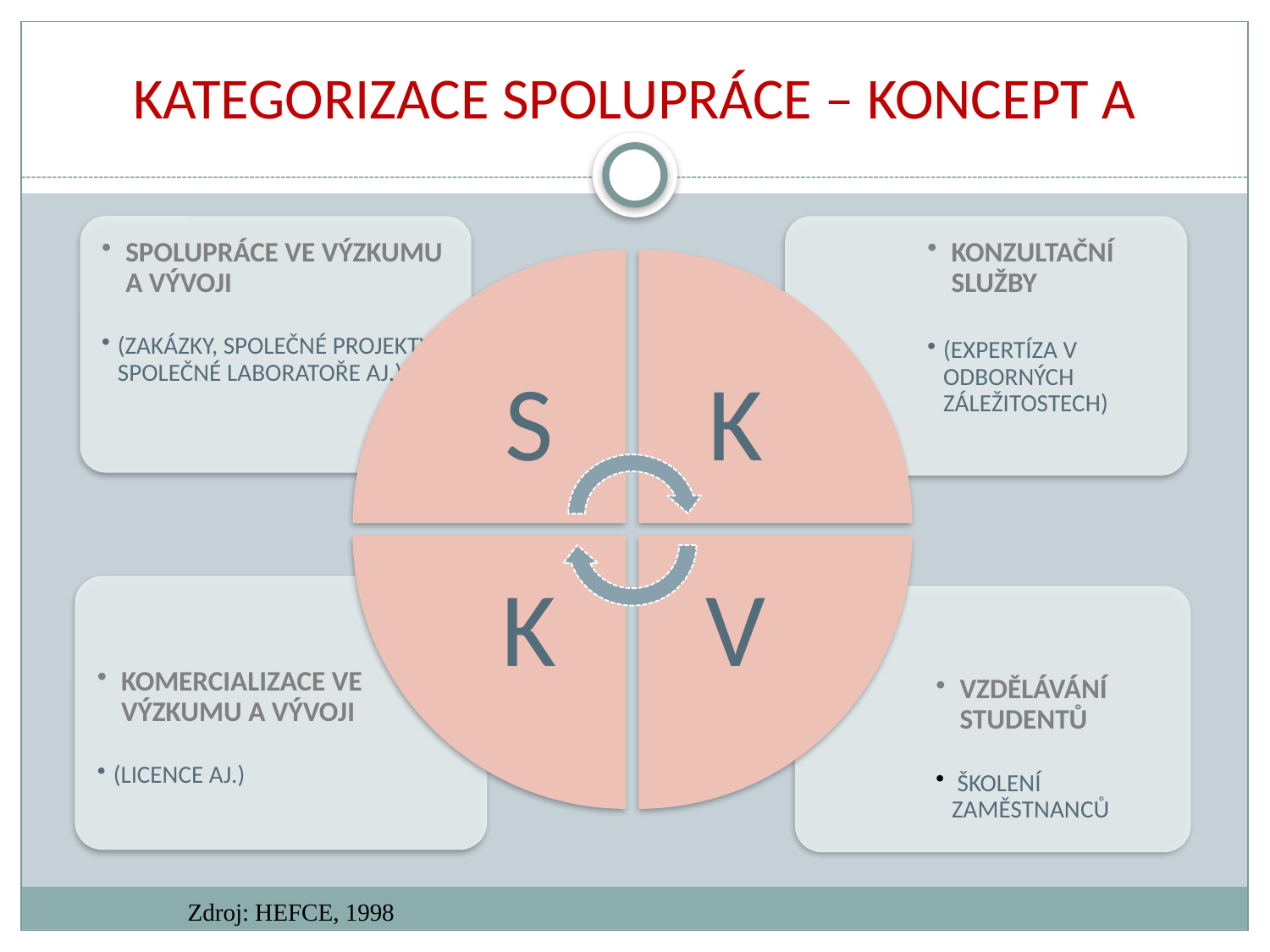

# KATEGORIZACE SPOLUPRÁCE – KONCEPT A
VZDĚLÁVÁNÍ STUDENTŮ

 ŠKOLENÍ    ZAMĚSTNANCŮ
KOMERCIALIZACE VE VÝZKUMU A VÝVOJI

(LICENCE AJ.)
KONZULTAČNÍ SLUŽBY

(EXPERTÍZA V ODBORNÝCH ZÁLEŽITOSTECH)
SPOLUPRÁCE VE VÝZKUMU A VÝVOJI

(ZAKÁZKY, SPOLEČNÉ PROJEKTY, SPOLEČNÉ LABORATOŘE AJ.)
S
K
V
K
Zdroj: HEFCE, 1998